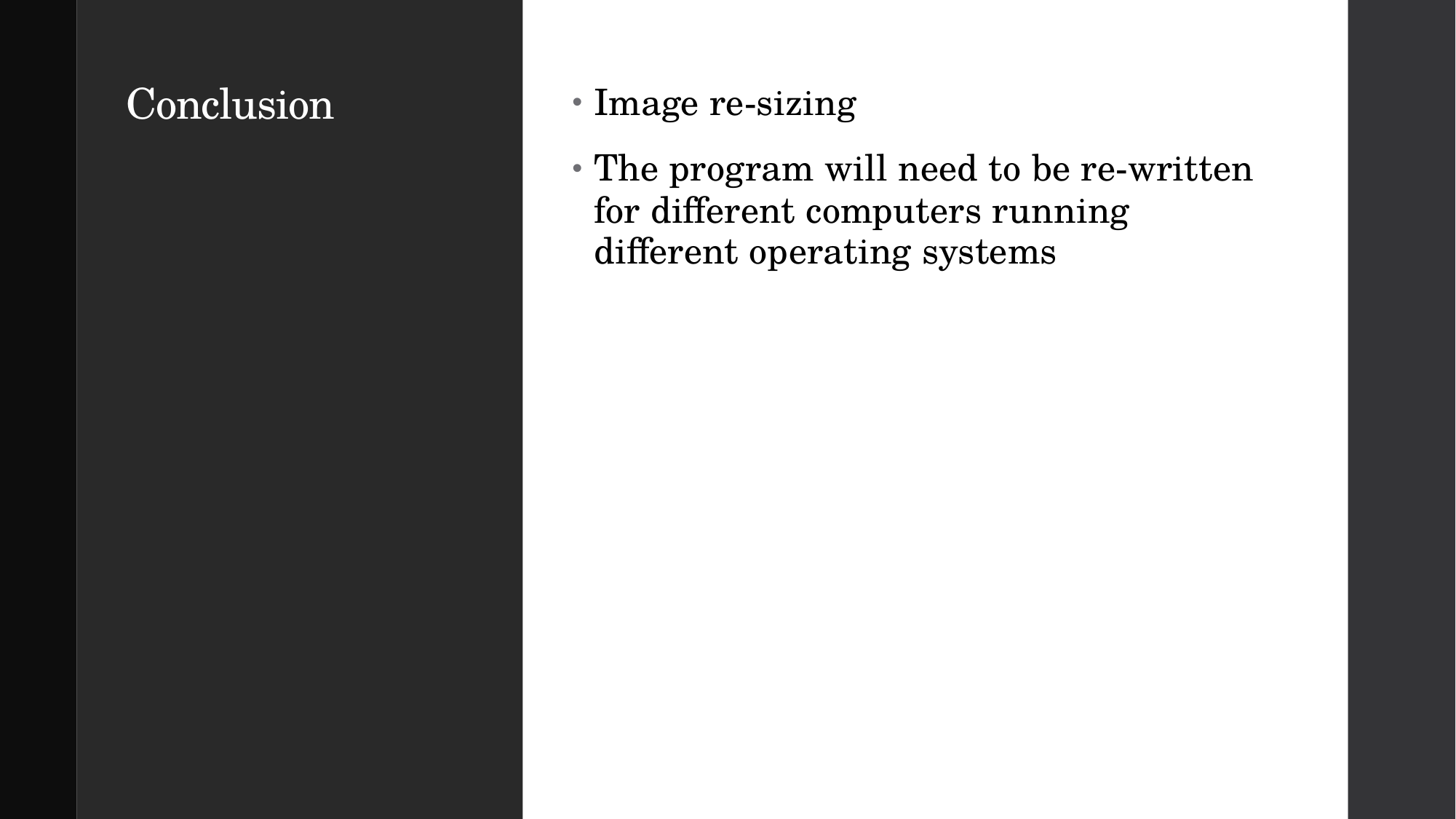

# Conclusion
Image re-sizing
The program will need to be re-written for different computers running different operating systems